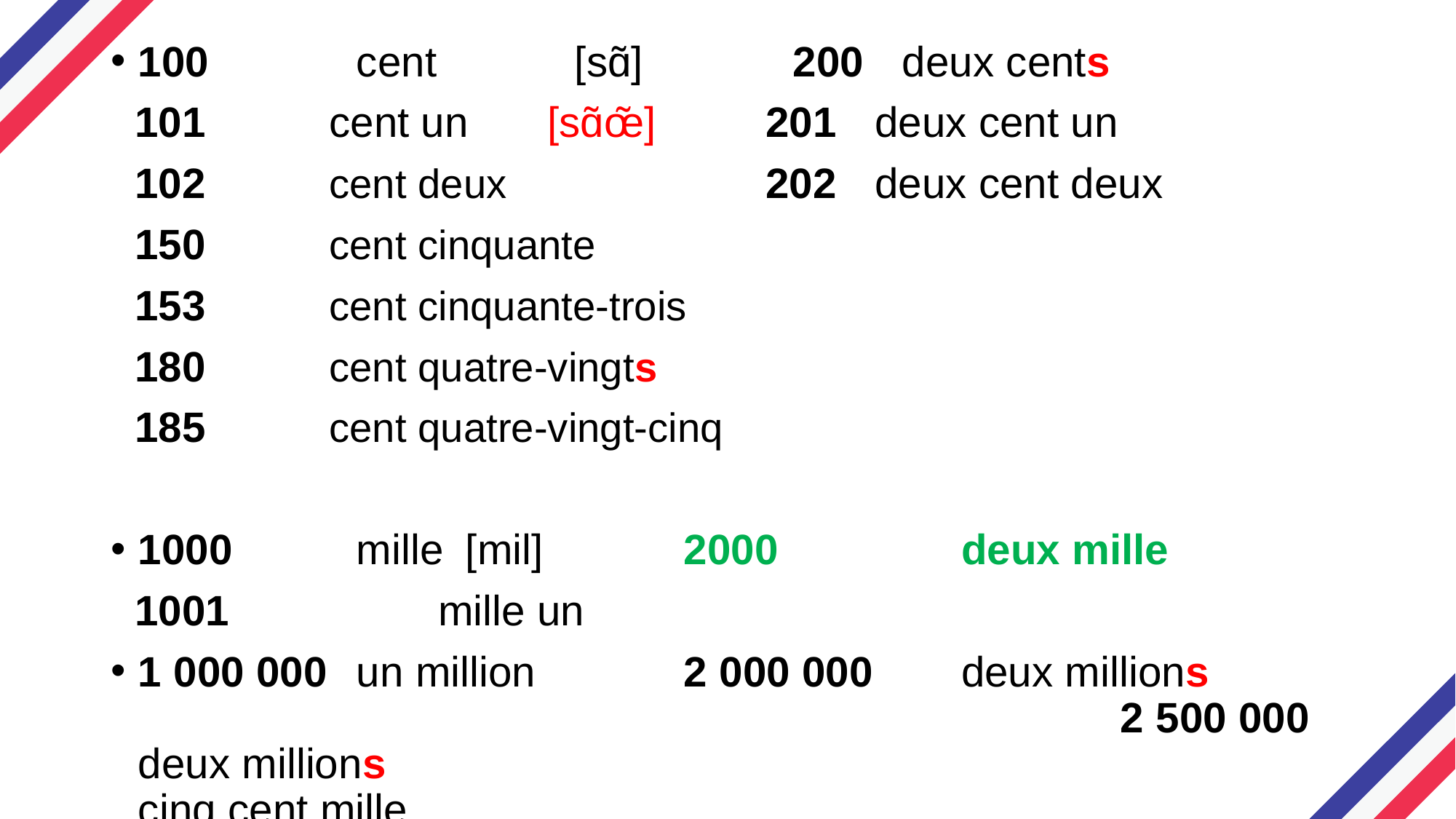

100		cent		[sɑ̃]		200	deux cents
  101		cent un	[sɑ̃œ̃]		201	deux cent un
  102		cent deux			202	deux cent deux
  150		cent cinquante
  153		cent cinquante-trois
  180		cent quatre-vingts
  185		cent quatre-vingt-cinq

1000		mille	[mil]		2000		     deux mille
  1001		mille un
1 000 000	un million		2 000 000	     deux millions	                                               						2 500 000	     deux millions  									     cinq cent mille